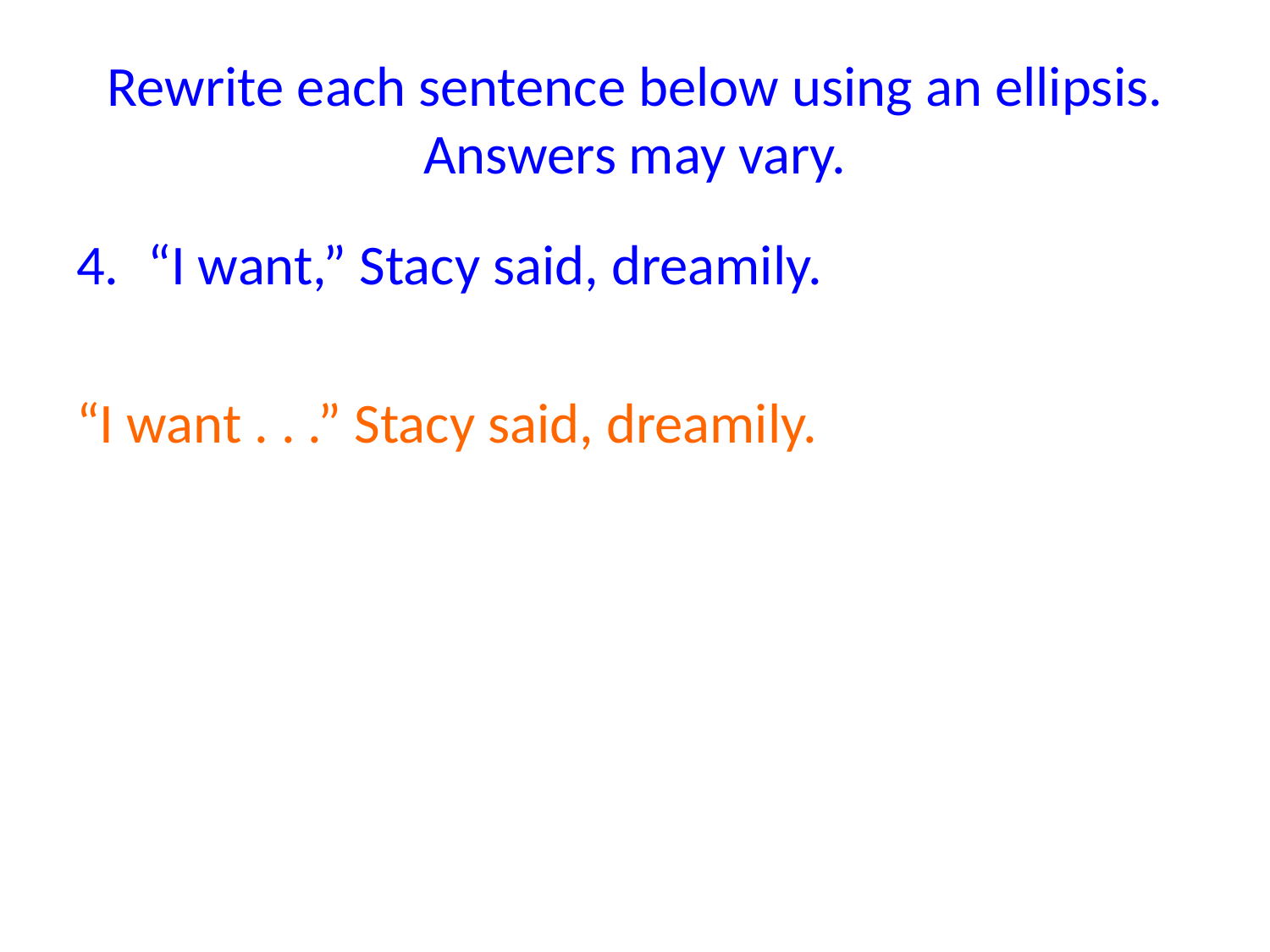

# Rewrite each sentence below using an ellipsis. Answers may vary.
“I want,” Stacy said, dreamily.

“I want . . .” Stacy said, dreamily.